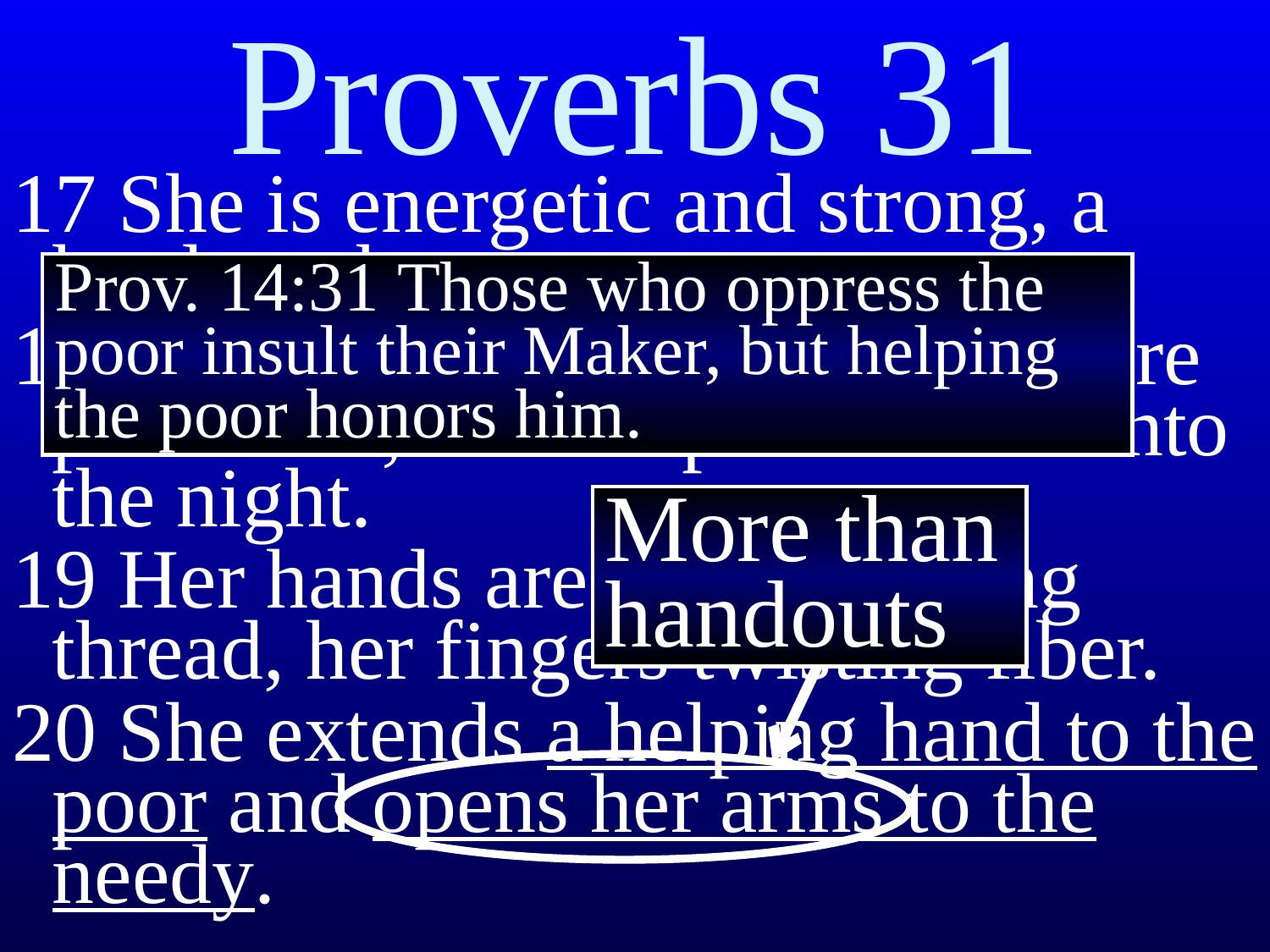

Proverbs 31
17 She is energetic and strong, a hard worker.
18 She makes sure her dealings are profitable; her lamp burns late into the night.
19 Her hands are busy spinning thread, her fingers twisting fiber.
20 She extends a helping hand to the poor and opens her arms to the needy.
Prov. 14:31 Those who oppress the poor insult their Maker, but helping the poor honors him.
More than handouts